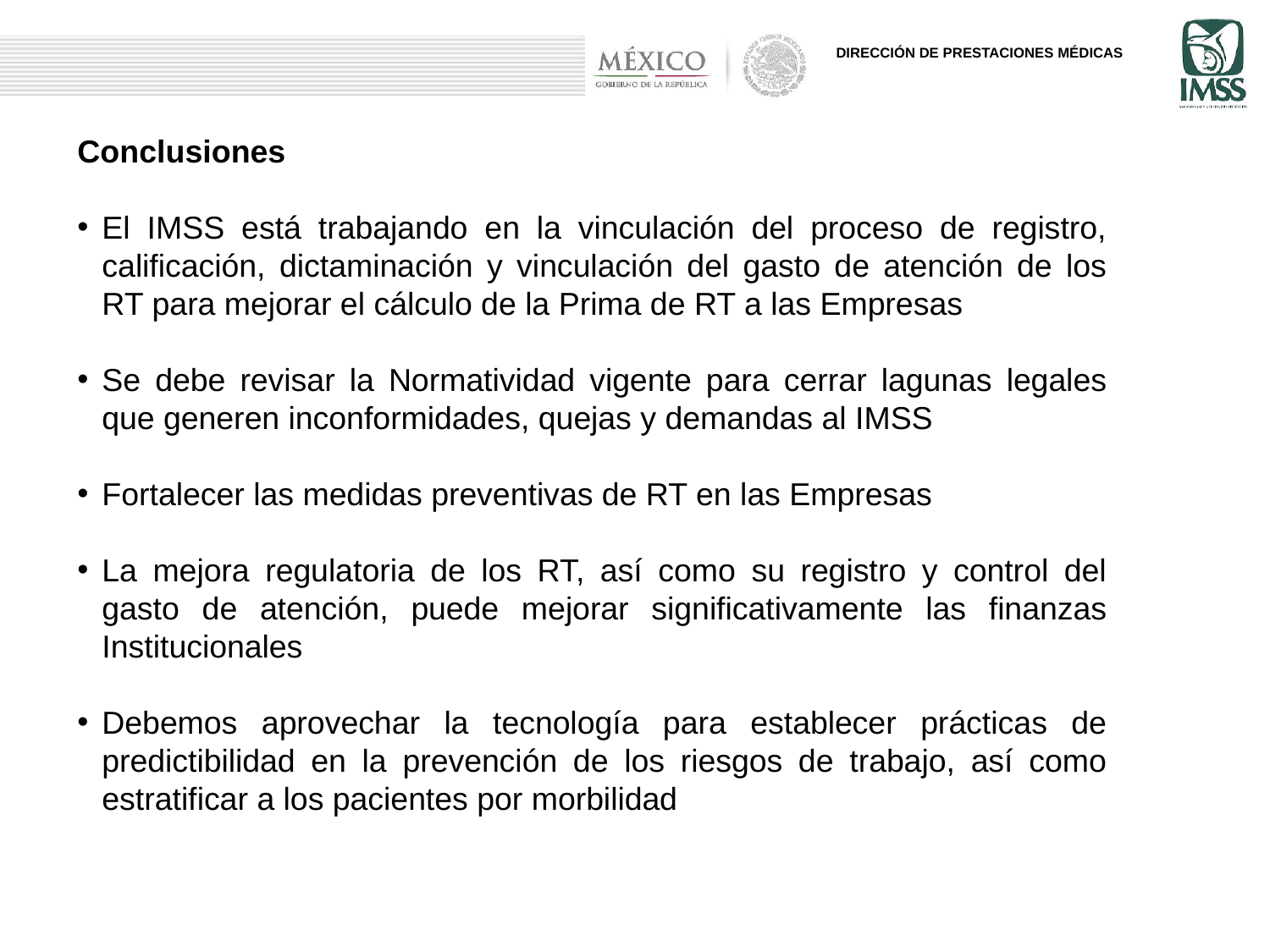

Conclusiones

El IMSS está trabajando en la vinculación del proceso de registro, calificación, dictaminación y vinculación del gasto de atención de los RT para mejorar el cálculo de la Prima de RT a las Empresas

Se debe revisar la Normatividad vigente para cerrar lagunas legales que generen inconformidades, quejas y demandas al IMSS

Fortalecer las medidas preventivas de RT en las Empresas

La mejora regulatoria de los RT, así como su registro y control del gasto de atención, puede mejorar significativamente las finanzas Institucionales

Debemos aprovechar la tecnología para establecer prácticas de predictibilidad en la prevención de los riesgos de trabajo, así como estratificar a los pacientes por morbilidad